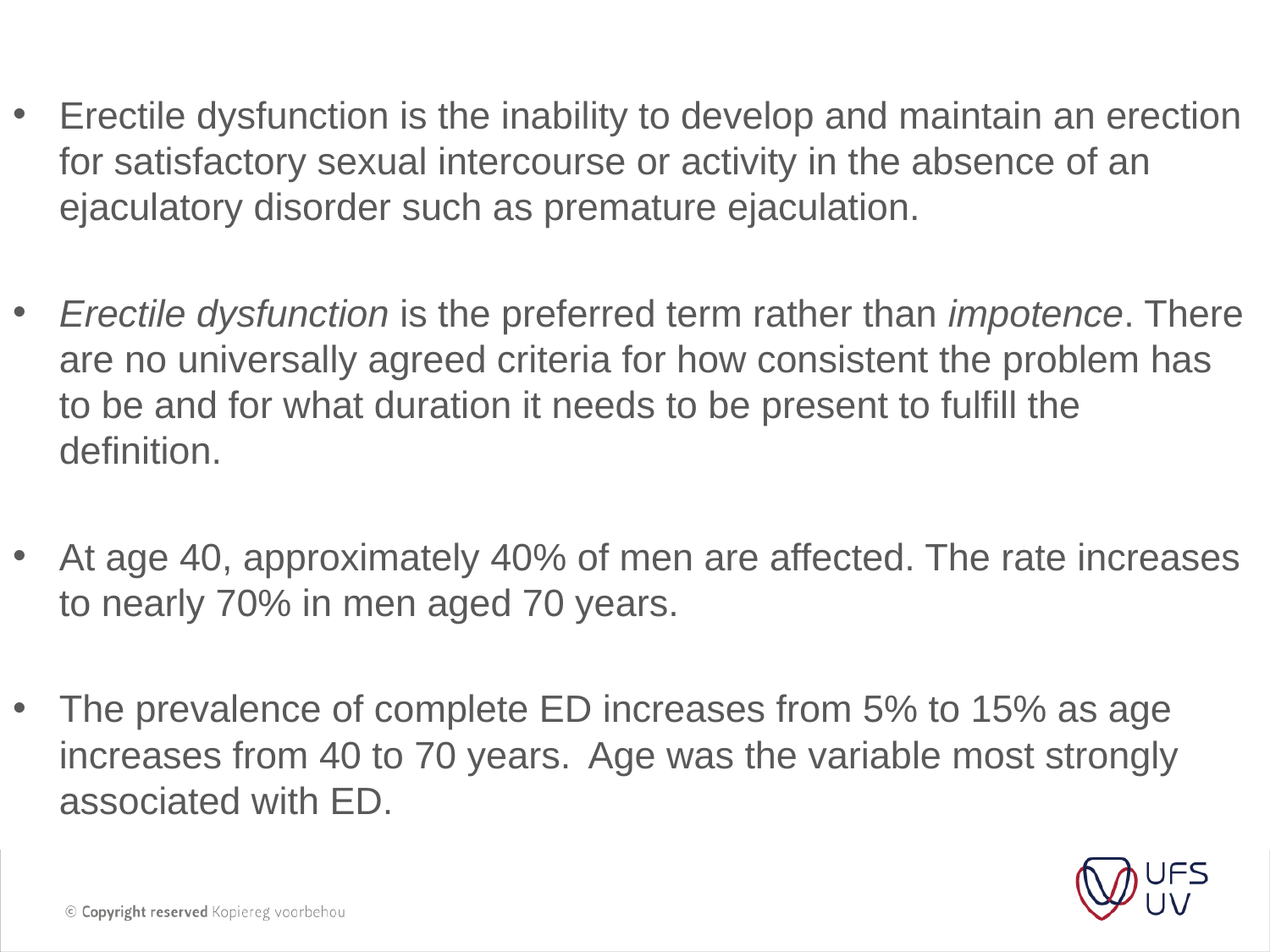

Erectile dysfunction is the inability to develop and maintain an erection for satisfactory sexual intercourse or activity in the absence of an ejaculatory disorder such as premature ejaculation.

Erectile dysfunction is the preferred term rather than impotence. There are no universally agreed criteria for how consistent the problem has to be and for what duration it needs to be present to fulfill the definition.

At age 40, approximately 40% of men are affected. The rate increases to nearly 70% in men aged 70 years.

The prevalence of complete ED increases from 5% to 15% as age increases from 40 to 70 years.  Age was the variable most strongly associated with ED.